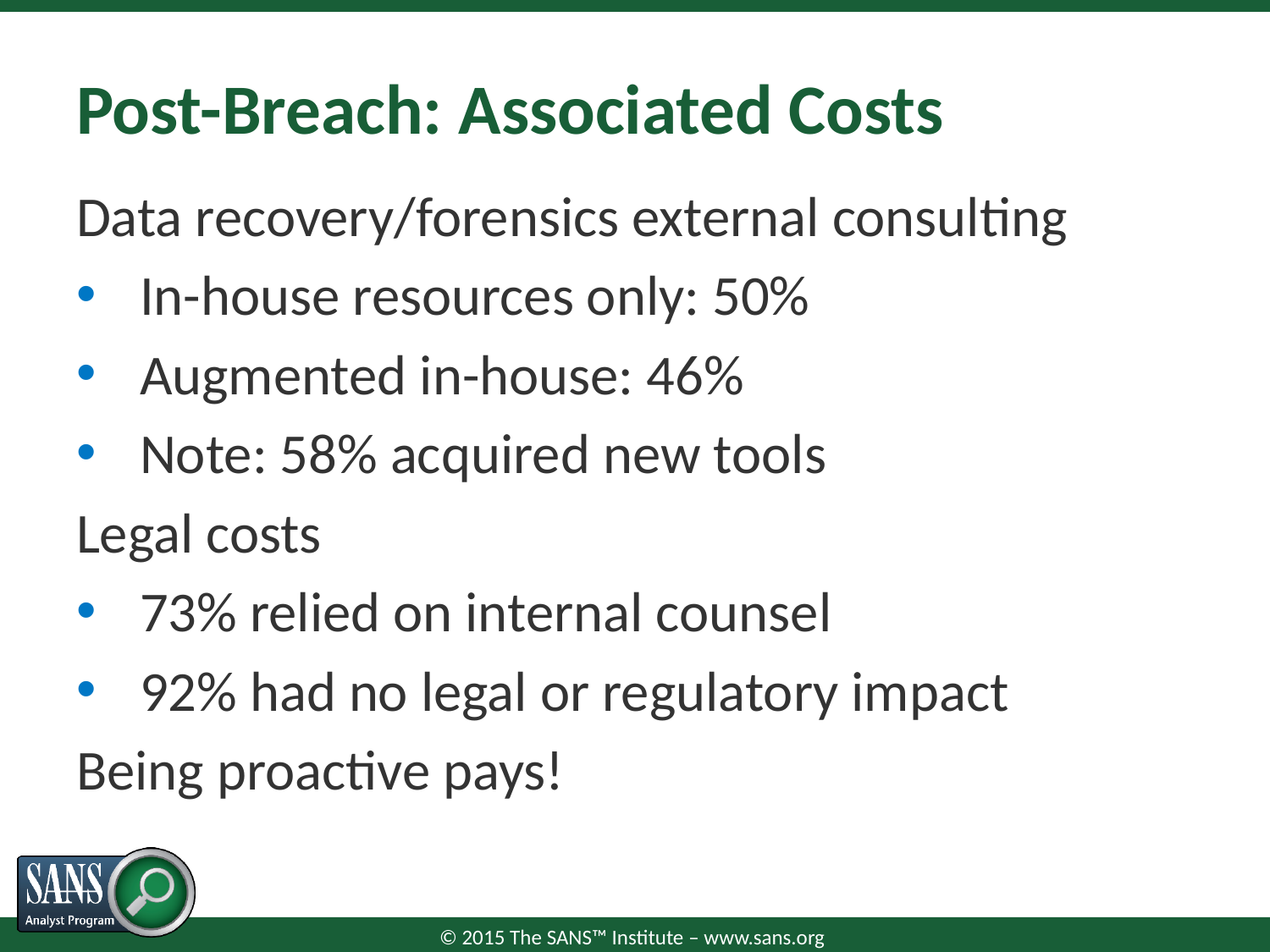

# Post-Breach: Associated Costs
Data recovery/forensics external consulting
In-house resources only: 50%
Augmented in-house: 46%
Note: 58% acquired new tools
Legal costs
73% relied on internal counsel
92% had no legal or regulatory impact
Being proactive pays!